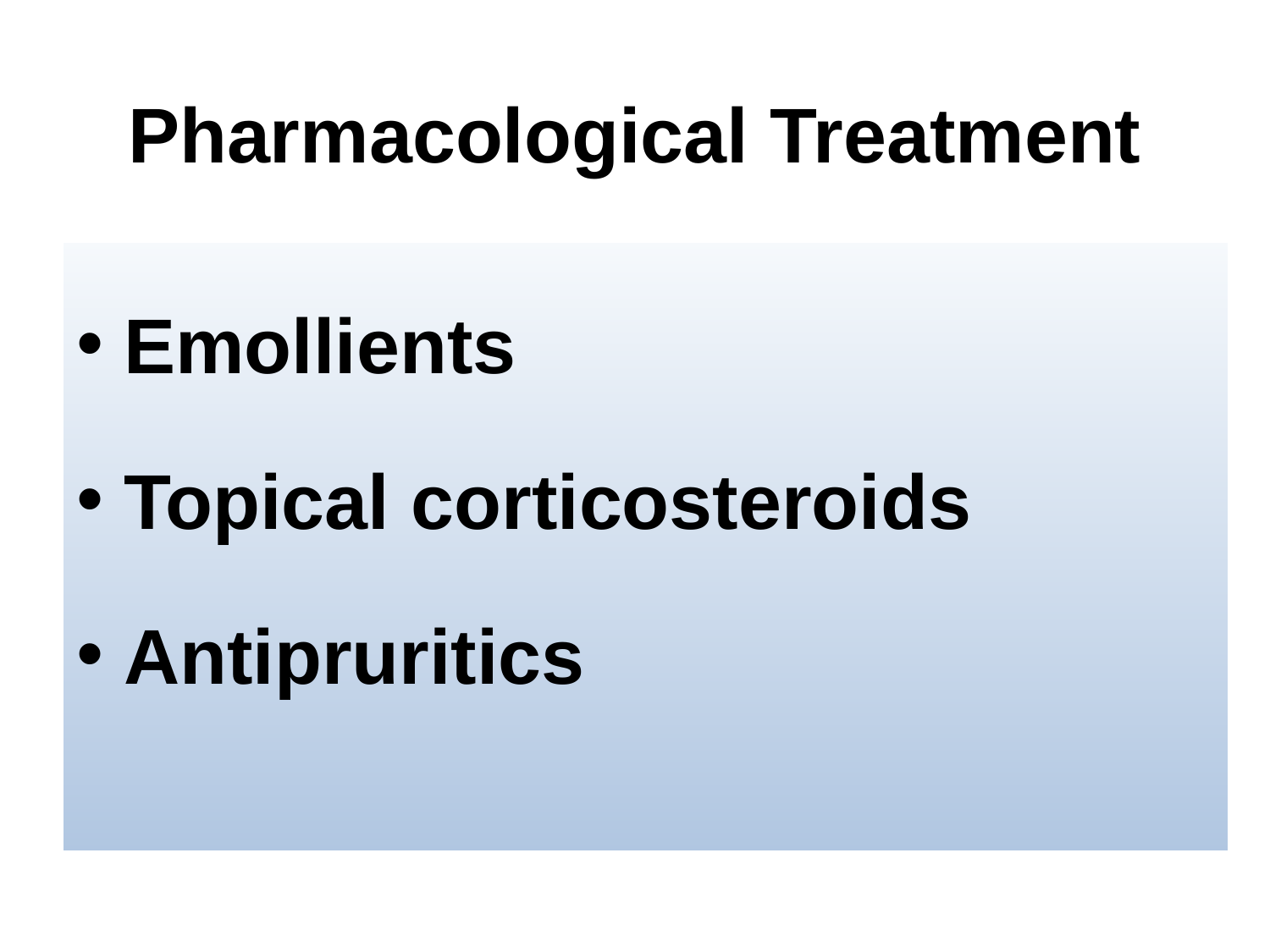

# Pharmacological Treatment
Emollients
Topical corticosteroids
Antipruritics